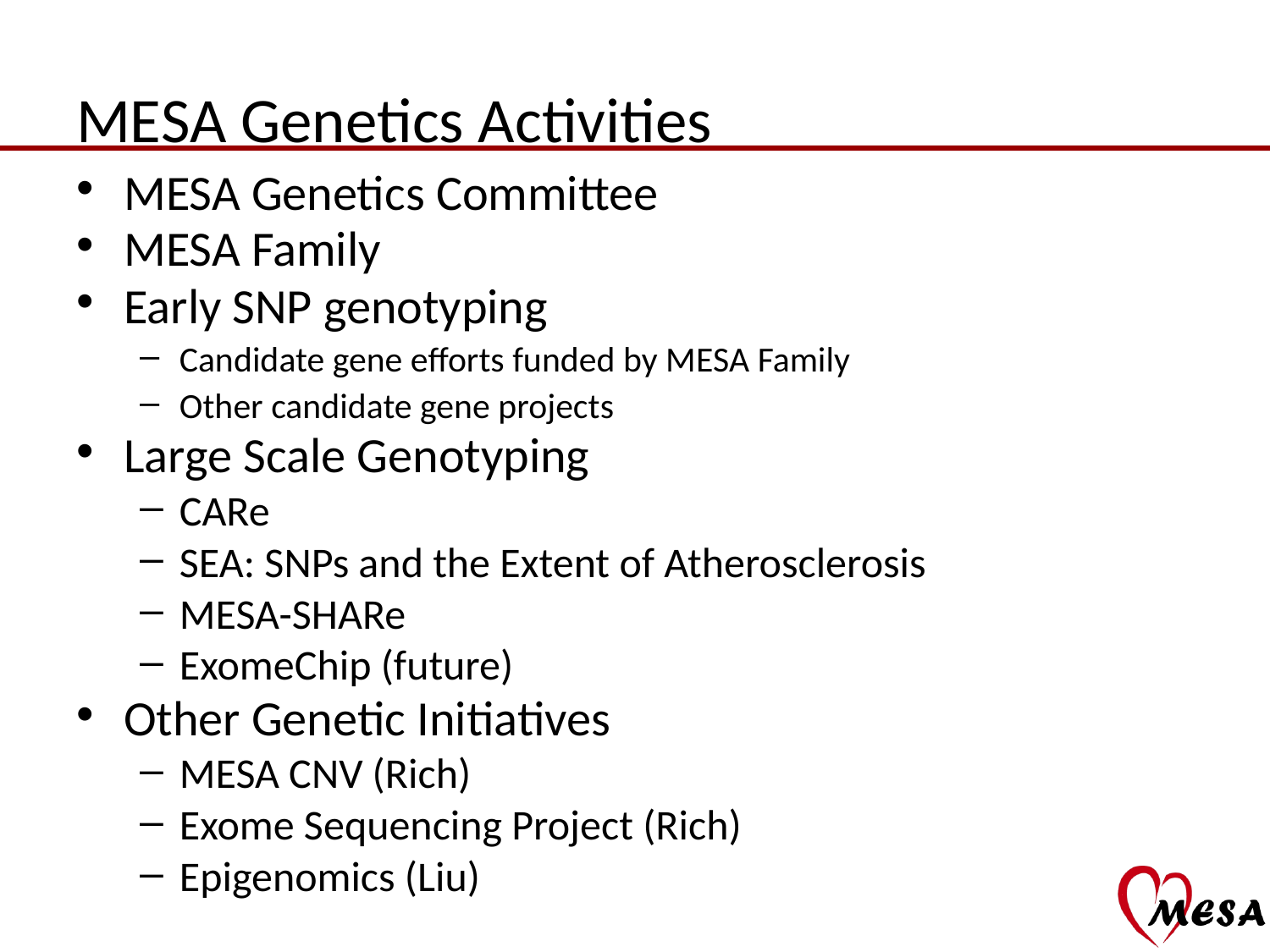

# MESA Genetics Activities
MESA Genetics Committee
MESA Family
Early SNP genotyping
Candidate gene efforts funded by MESA Family
Other candidate gene projects
Large Scale Genotyping
CARe
SEA: SNPs and the Extent of Atherosclerosis
MESA-SHARe
ExomeChip (future)
Other Genetic Initiatives
MESA CNV (Rich)
Exome Sequencing Project (Rich)
Epigenomics (Liu)